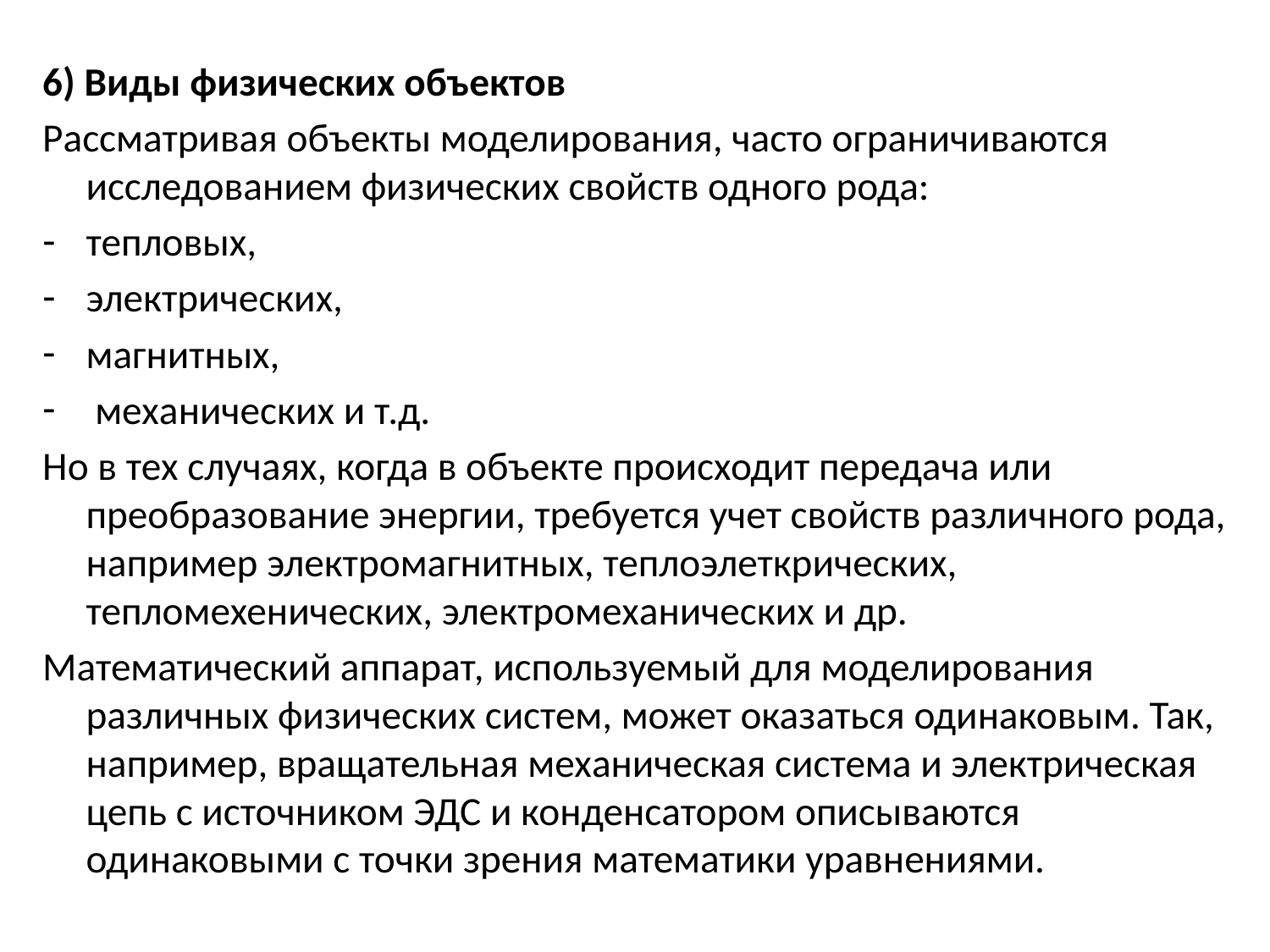

6) Виды физических объектов
Рассматривая объекты моделирования, часто ограничиваются исследованием физических свойств одного рода:
тепловых,
электрических,
магнитных,
 механических и т.д.
Но в тех случаях, когда в объекте происходит передача или преобразование энергии, требуется учет свойств различного рода, например электромагнитных, теплоэлеткрических, тепломехенических, электромеханических и др.
Математический аппарат, используемый для моделирования различных физических систем, может оказаться одинаковым. Так, например, вращательная механическая система и электрическая цепь с источником ЭДС и конденсатором описываются одинаковыми с точки зрения математики уравнениями.